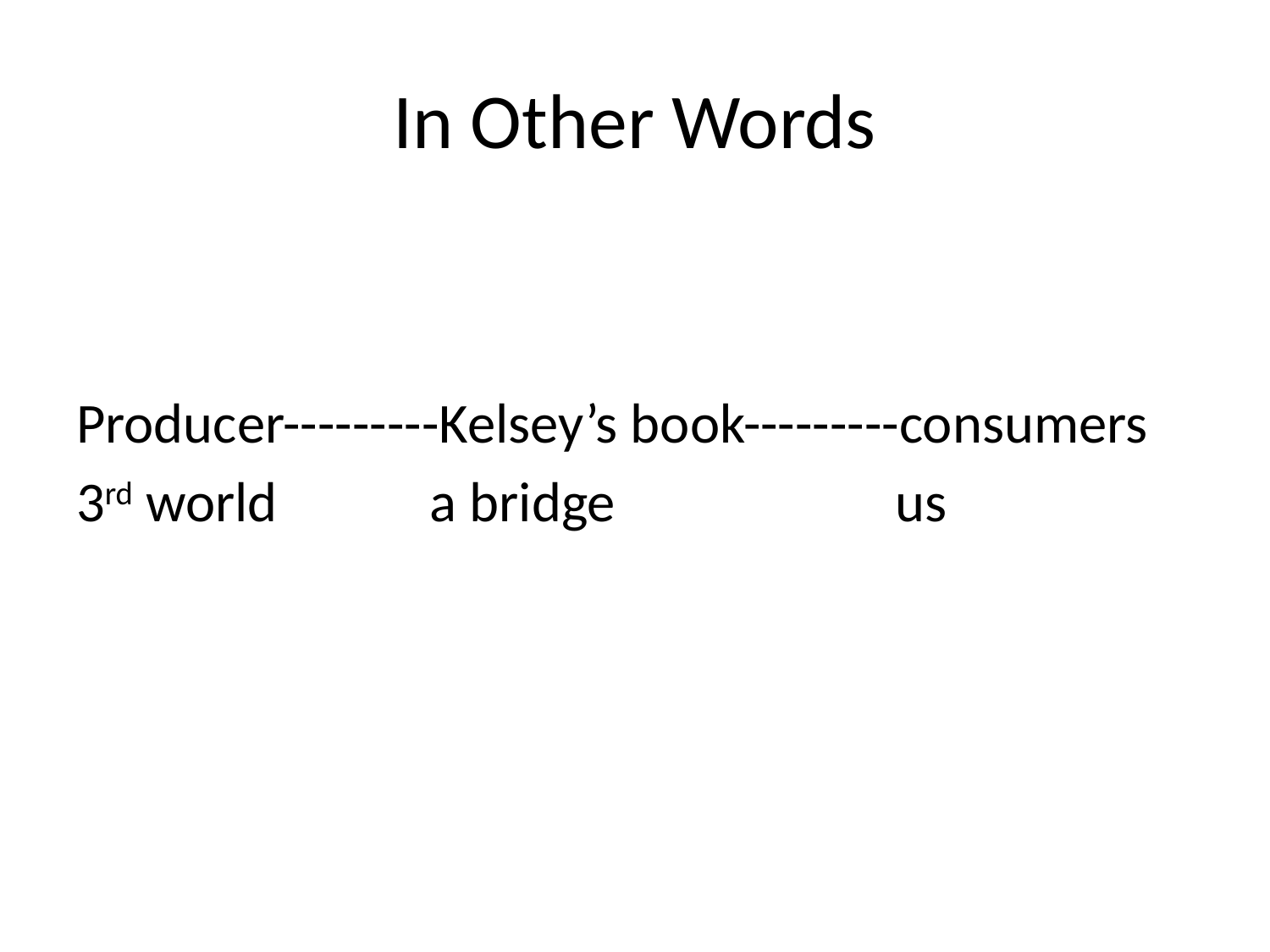

# In Other Words

Producer---------Kelsey’s book---------consumers
3rd world            a bridge                      us